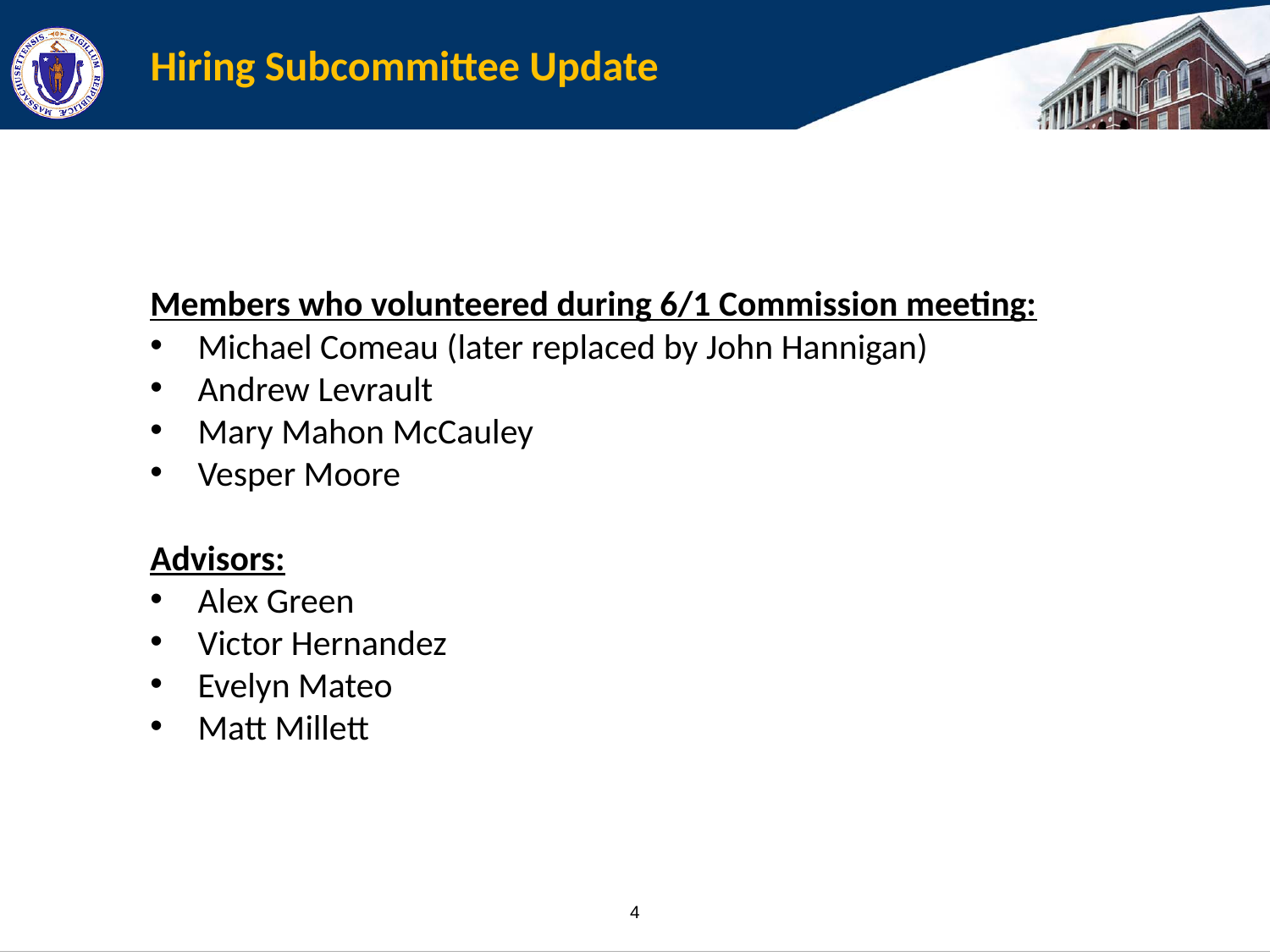

# Hiring Subcommittee Update
Members who volunteered during 6/1 Commission meeting:
Michael Comeau (later replaced by John Hannigan)
Andrew Levrault
Mary Mahon McCauley
Vesper Moore

Advisors:
Alex Green
Victor Hernandez
Evelyn Mateo
Matt Millett